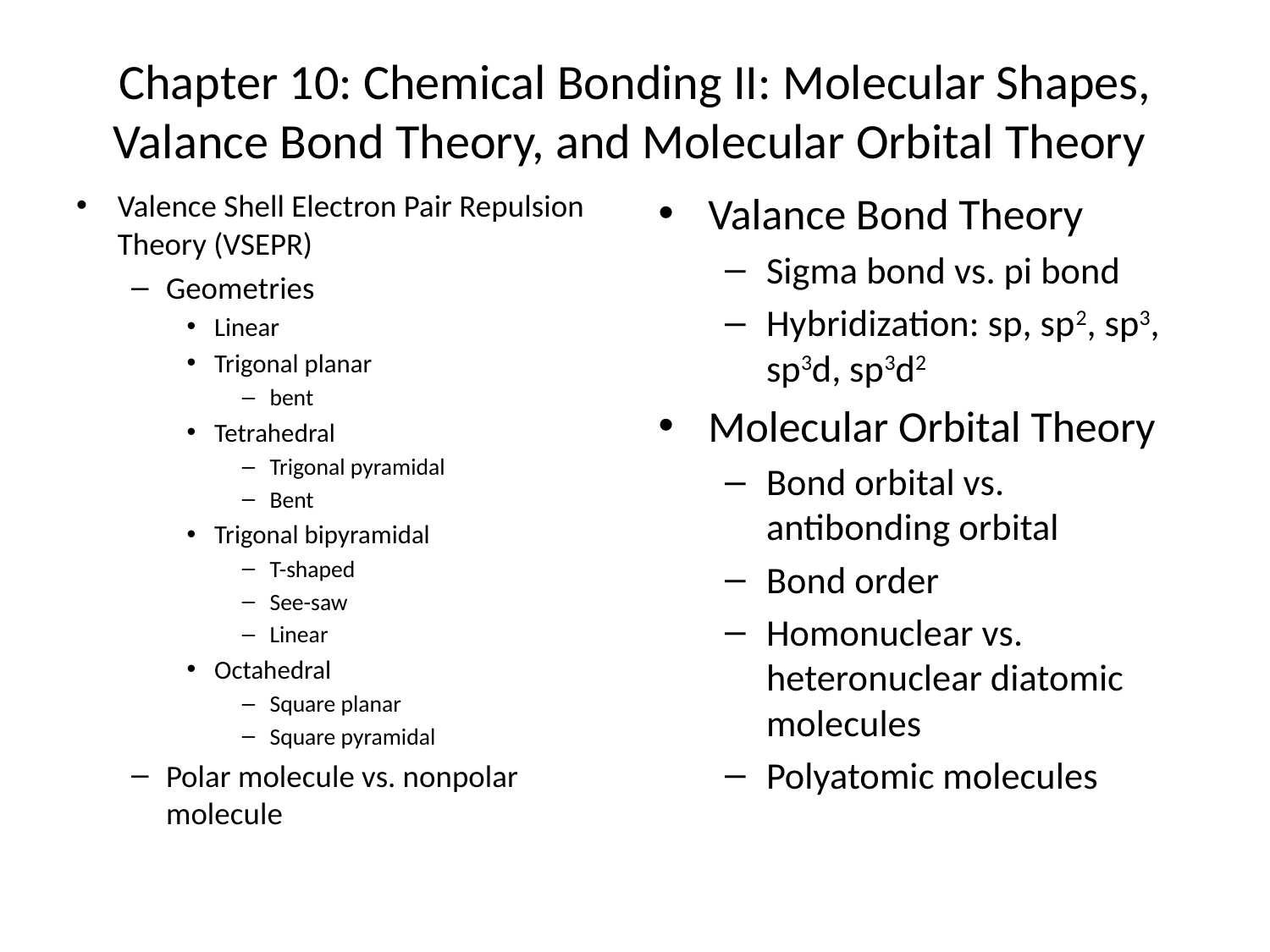

# Chapter 10: Chemical Bonding II: Molecular Shapes, Valance Bond Theory, and Molecular Orbital Theory
Valence Shell Electron Pair Repulsion Theory (VSEPR)
Geometries
Linear
Trigonal planar
bent
Tetrahedral
Trigonal pyramidal
Bent
Trigonal bipyramidal
T-shaped
See-saw
Linear
Octahedral
Square planar
Square pyramidal
Polar molecule vs. nonpolar molecule

Valance Bond Theory
Sigma bond vs. pi bond
Hybridization: sp, sp2, sp3, sp3d, sp3d2
Molecular Orbital Theory
Bond orbital vs. antibonding orbital
Bond order
Homonuclear vs. heteronuclear diatomic molecules
Polyatomic molecules